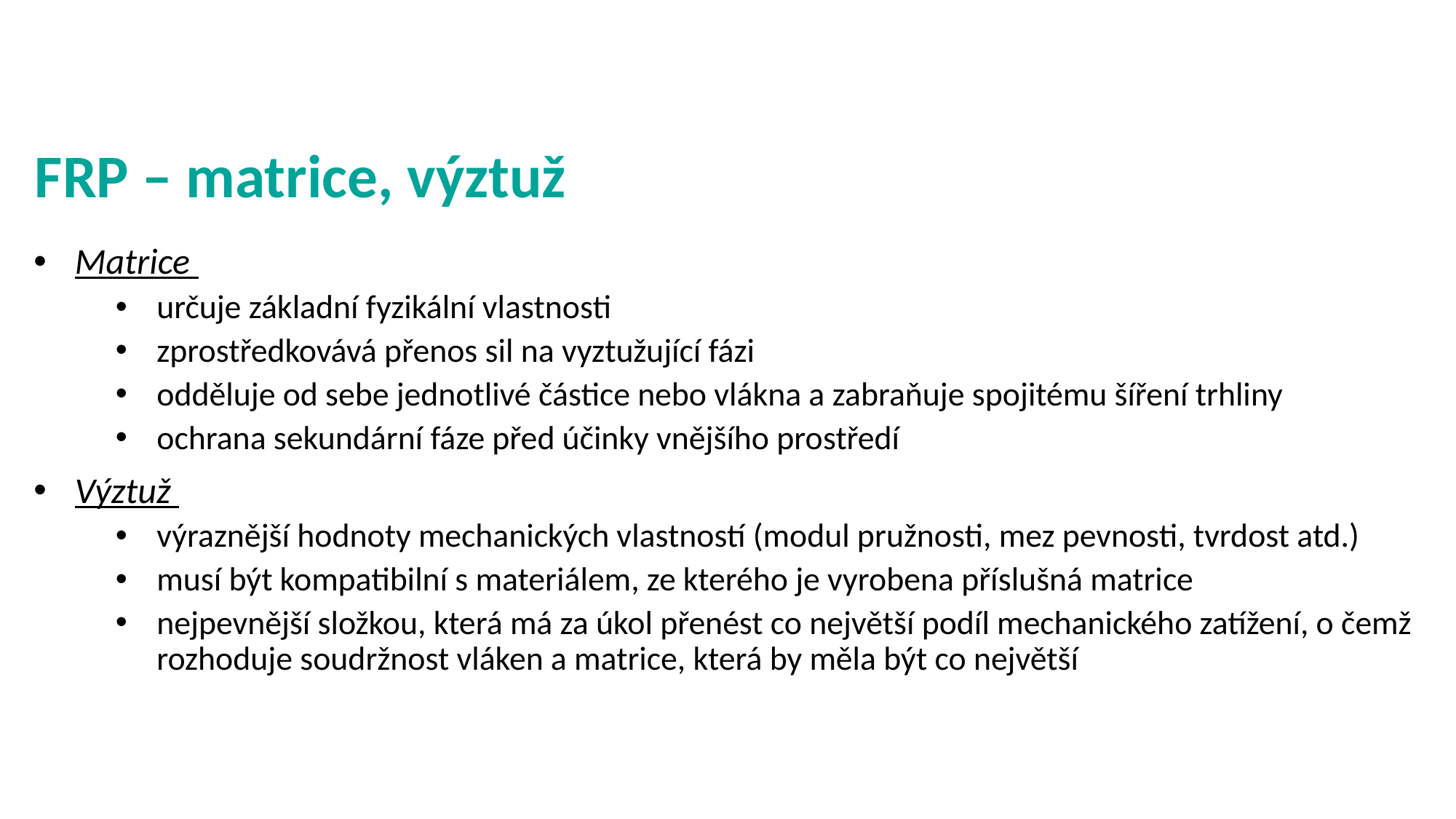

# FRP – matrice, výztuž
Matrice
určuje základní fyzikální vlastnosti
zprostředkovává přenos sil na vyztužující fázi
odděluje od sebe jednotlivé částice nebo vlákna a zabraňuje spojitému šíření trhliny
ochrana sekundární fáze před účinky vnějšího prostředí
Výztuž
výraznější hodnoty mechanických vlastností (modul pružnosti, mez pevnosti, tvrdost atd.)
musí být kompatibilní s materiálem, ze kterého je vyrobena příslušná matrice
nejpevnější složkou, která má za úkol přenést co největší podíl mechanického zatížení, o čemž rozhoduje soudržnost vláken a matrice, která by měla být co největší